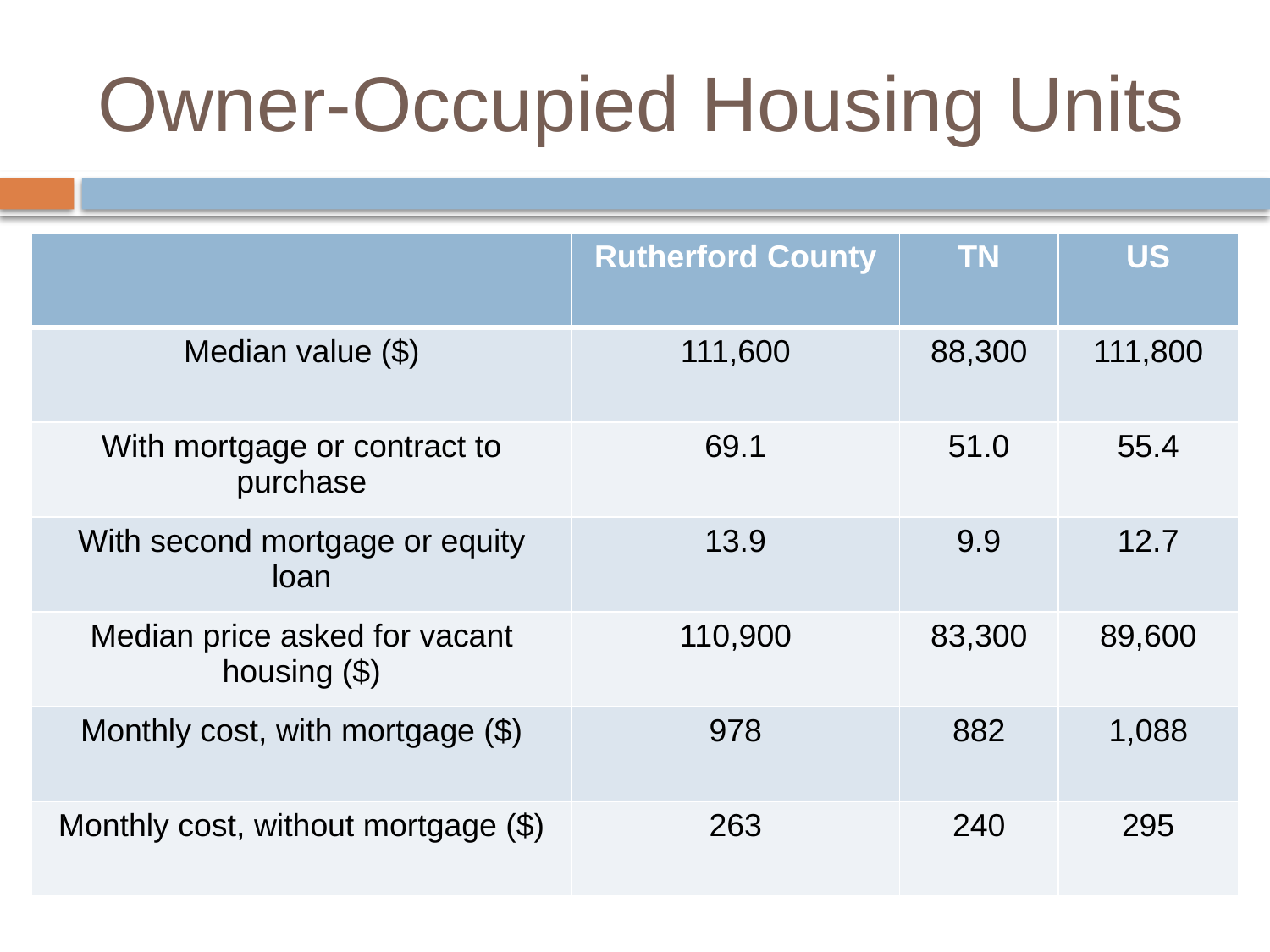

# Owner-Occupied Housing Units
|  | Rutherford County | TN | US |
| --- | --- | --- | --- |
| Median value ($) | 111,600 | 88,300 | 111,800 |
| With mortgage or contract to purchase | 69.1 | 51.0 | 55.4 |
| With second mortgage or equity loan | 13.9 | 9.9 | 12.7 |
| Median price asked for vacant housing ($) | 110,900 | 83,300 | 89,600 |
| Monthly cost, with mortgage ($) | 978 | 882 | 1,088 |
| Monthly cost, without mortgage ($) | 263 | 240 | 295 |